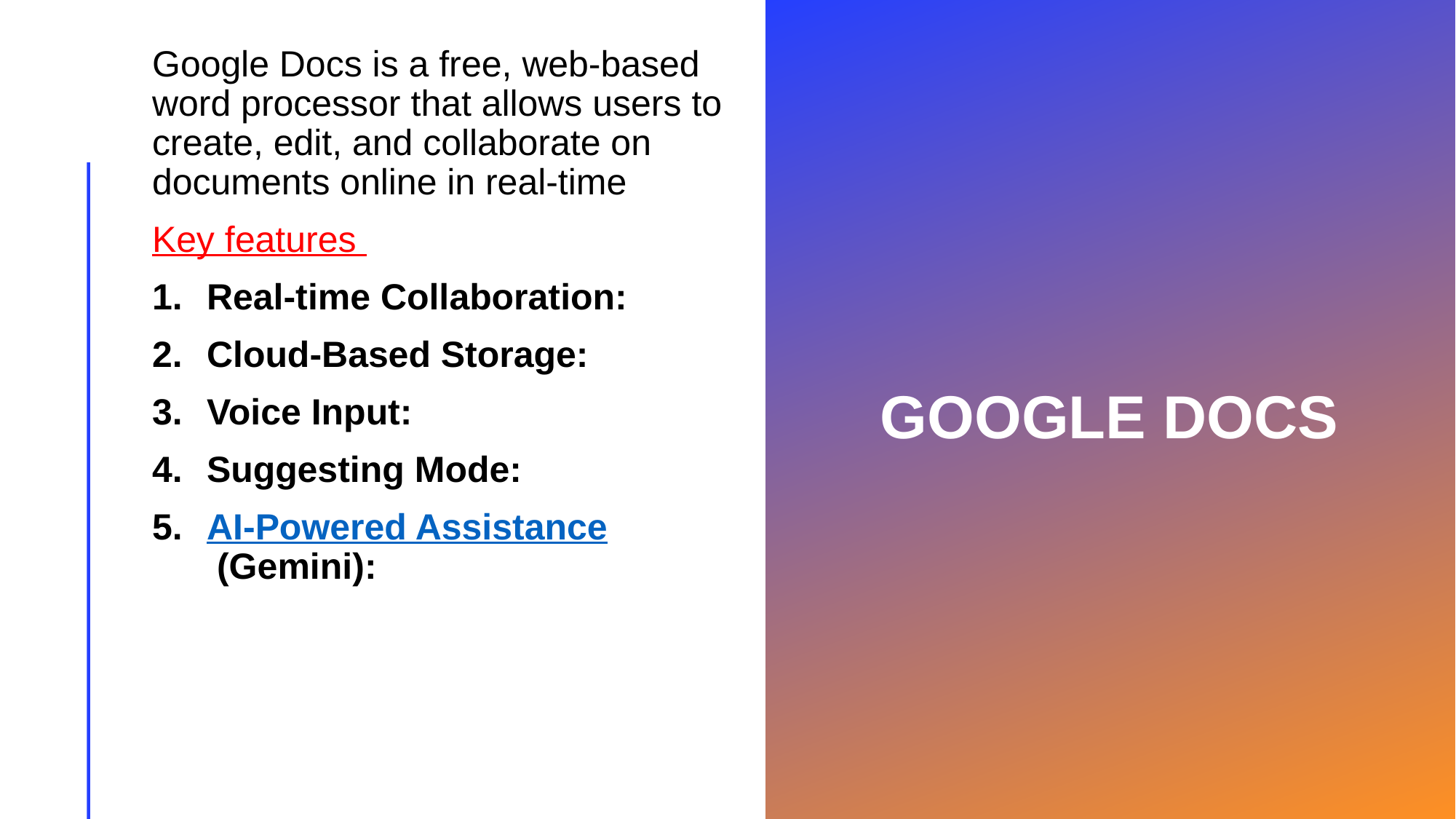

Google Docs is a free, web-based word processor that allows users to create, edit, and collaborate on documents online in real-time
Key features
Real-time Collaboration:
Cloud-Based Storage:
Voice Input:
Suggesting Mode:
AI-Powered Assistance (Gemini):

# Google docs